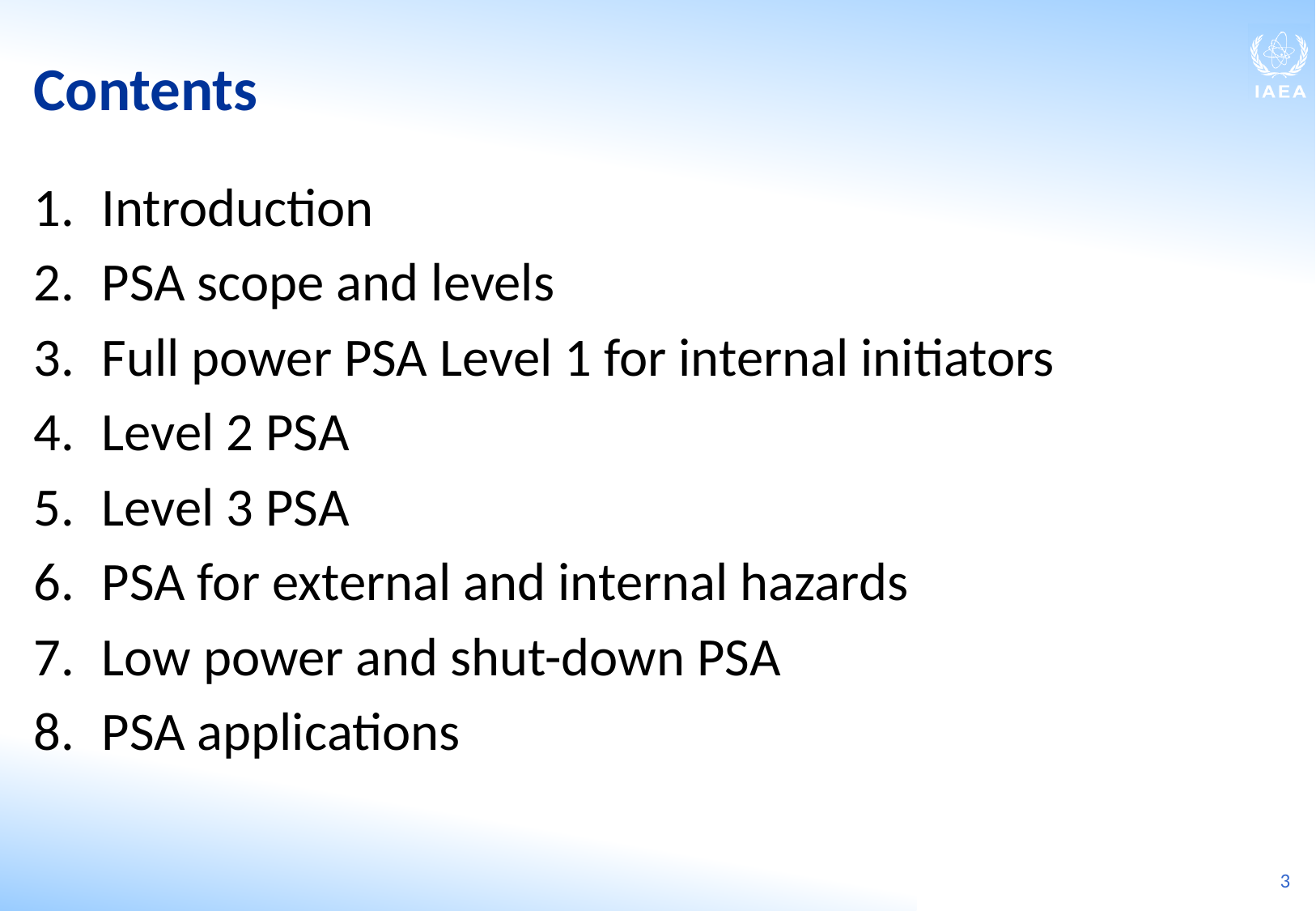

# Contents
Introduction
PSA scope and levels
Full power PSA Level 1 for internal initiators
Level 2 PSA
Level 3 PSA
PSA for external and internal hazards
Low power and shut-down PSA
PSA applications

3